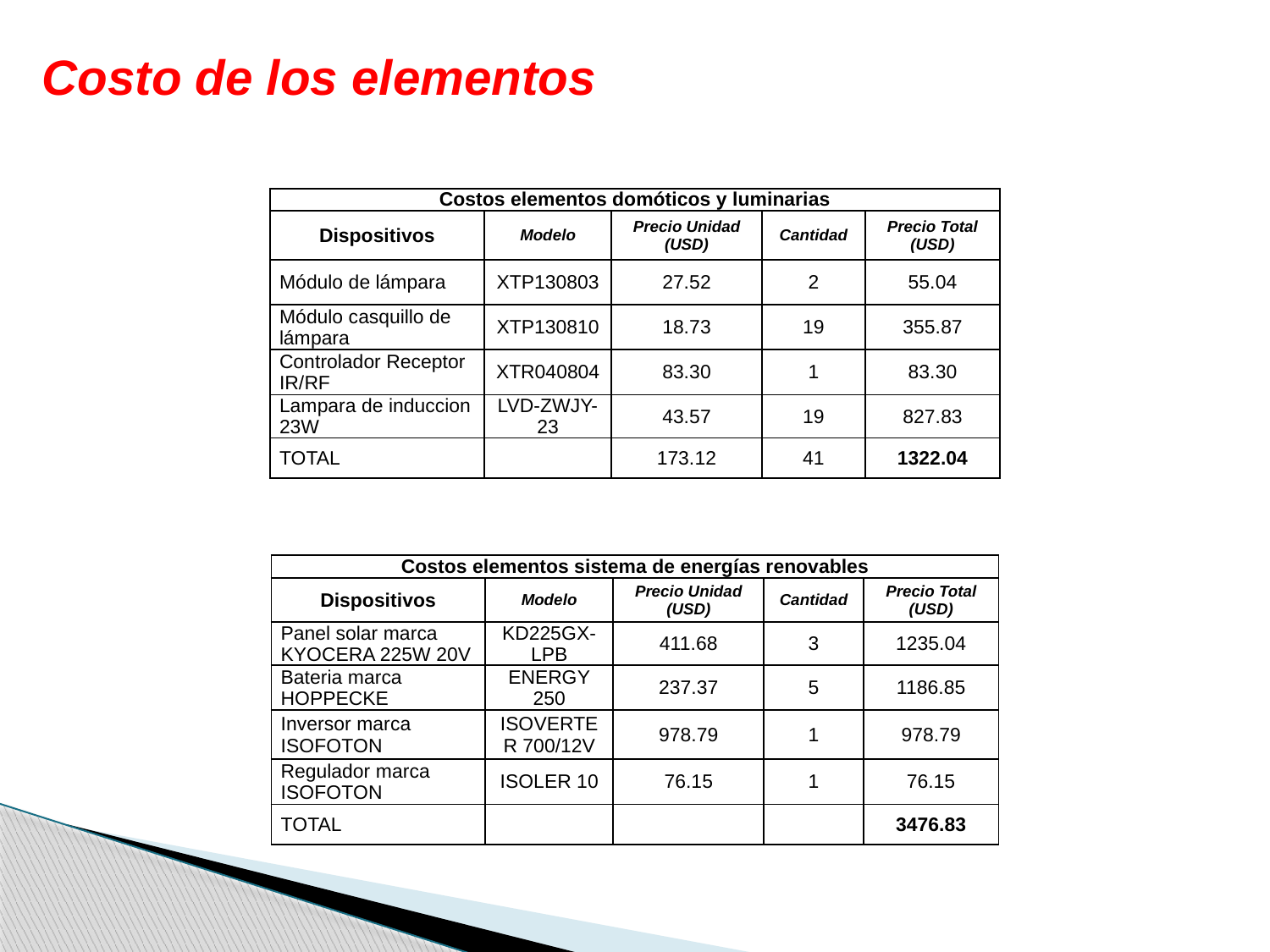

Costo de los elementos
| Costos elementos domóticos y luminarias |  |  |  |  |
| --- | --- | --- | --- | --- |
| Dispositivos | Modelo | Precio Unidad (USD) | Cantidad | Precio Total (USD) |
| Módulo de lámpara | XTP130803 | 27.52 | 2 | 55.04 |
| Módulo casquillo de lámpara | XTP130810 | 18.73 | 19 | 355.87 |
| Controlador Receptor IR/RF | XTR040804 | 83.30 | 1 | 83.30 |
| Lampara de induccion 23W | LVD-ZWJY-23 | 43.57 | 19 | 827.83 |
| TOTAL |  | 173.12 | 41 | 1322.04 |
| Costos elementos sistema de energías renovables |  |  |  |  |
| --- | --- | --- | --- | --- |
| Dispositivos | Modelo | Precio Unidad (USD) | Cantidad | Precio Total (USD) |
| Panel solar marca KYOCERA 225W 20V | KD225GX-LPB | 411.68 | 3 | 1235.04 |
| Bateria marca HOPPECKE | ENERGY 250 | 237.37 | 5 | 1186.85 |
| Inversor marca ISOFOTON | ISOVERTER 700/12V | 978.79 | 1 | 978.79 |
| Regulador marca ISOFOTON | ISOLER 10 | 76.15 | 1 | 76.15 |
| TOTAL |  |  |  | 3476.83 |